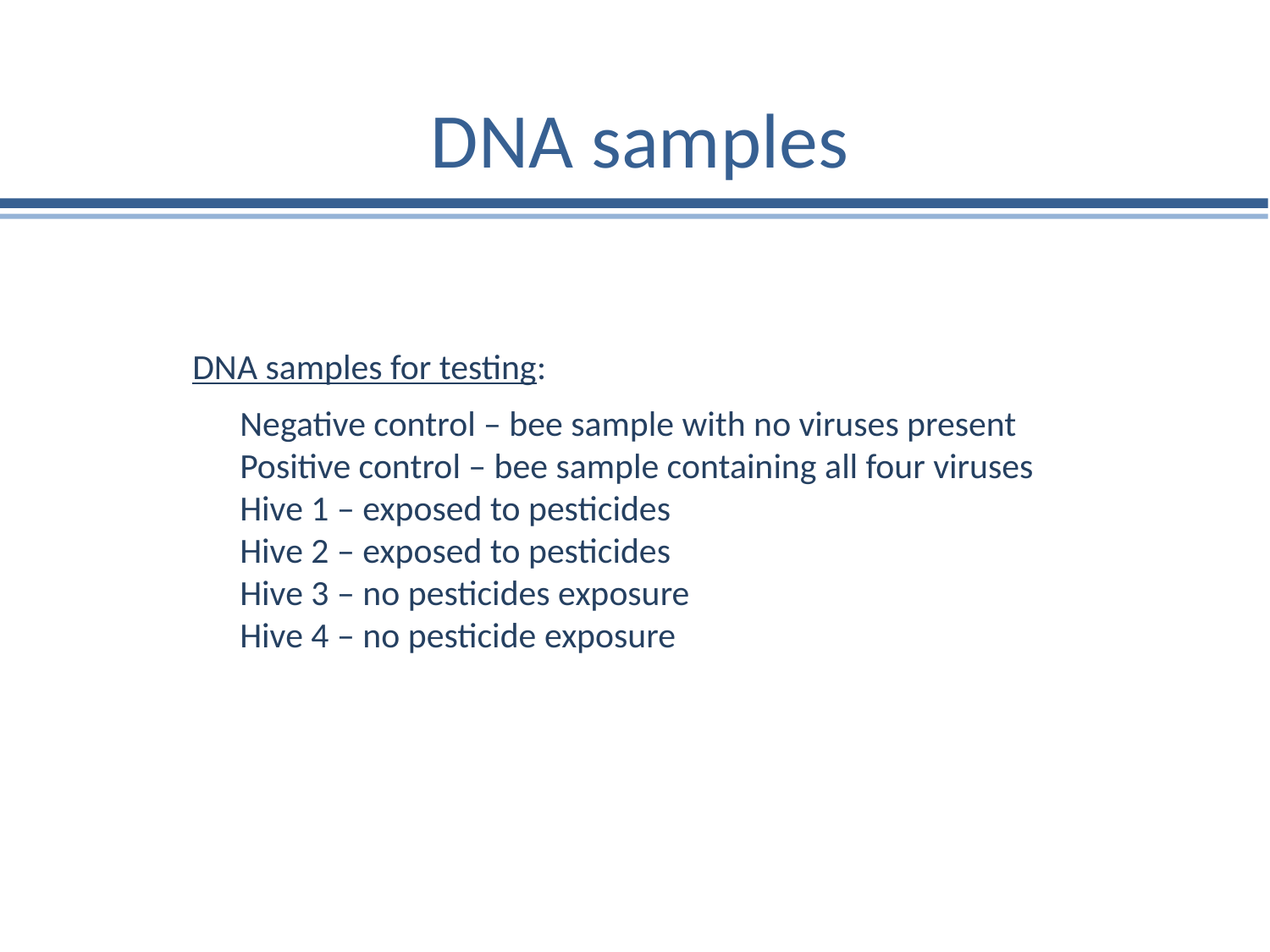

# DNA samples
DNA samples for testing:
	Negative control – bee sample with no viruses present
Positive control – bee sample containing all four viruses
Hive 1 – exposed to pesticides
Hive 2 – exposed to pesticides
Hive 3 – no pesticides exposure
Hive 4 – no pesticide exposure